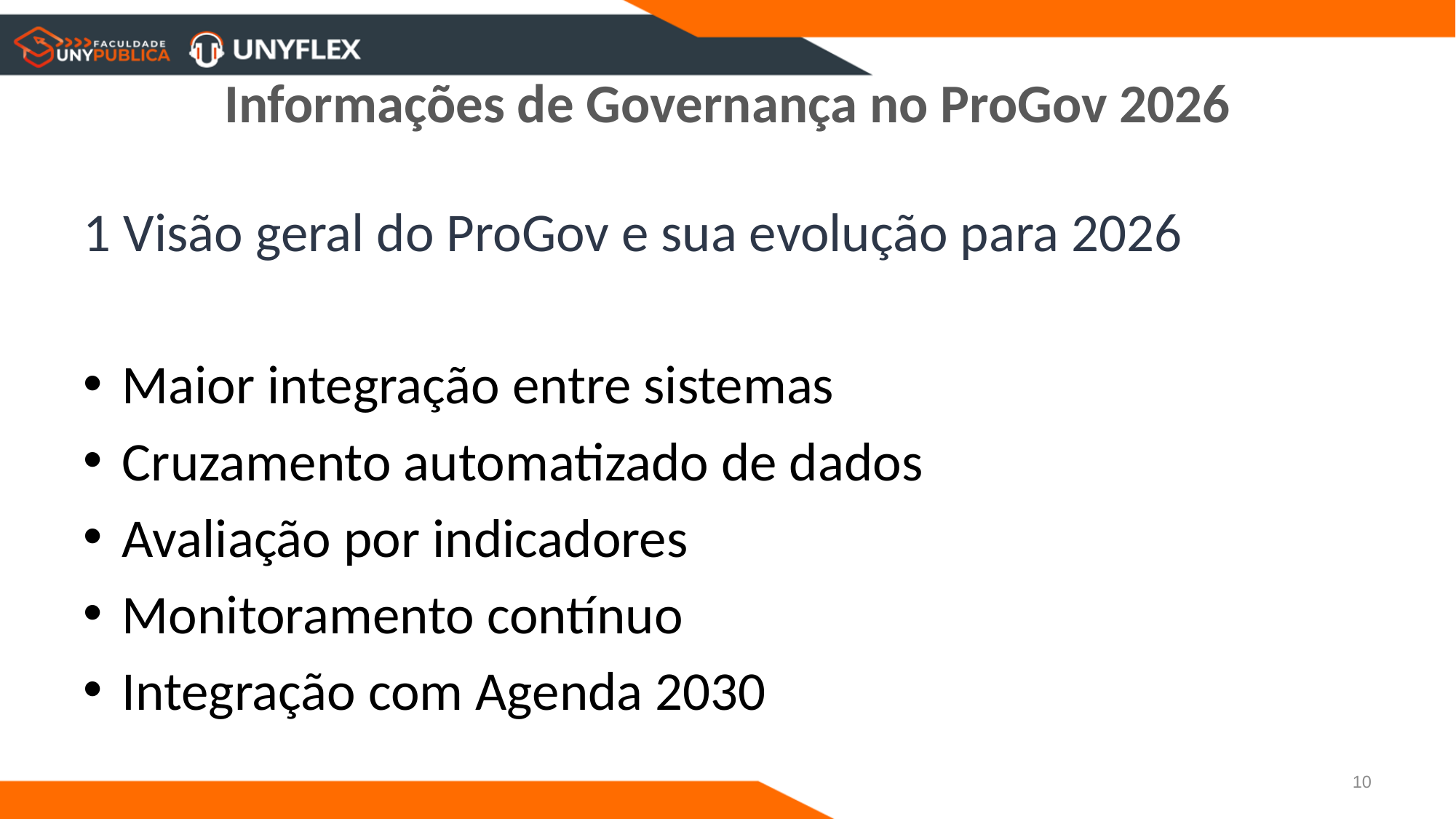

# Informações de Governança no ProGov 2026
1 Visão geral do ProGov e sua evolução para 2026

Maior integração entre sistemas
Cruzamento automatizado de dados
Avaliação por indicadores
Monitoramento contínuo
Integração com Agenda 2030
10